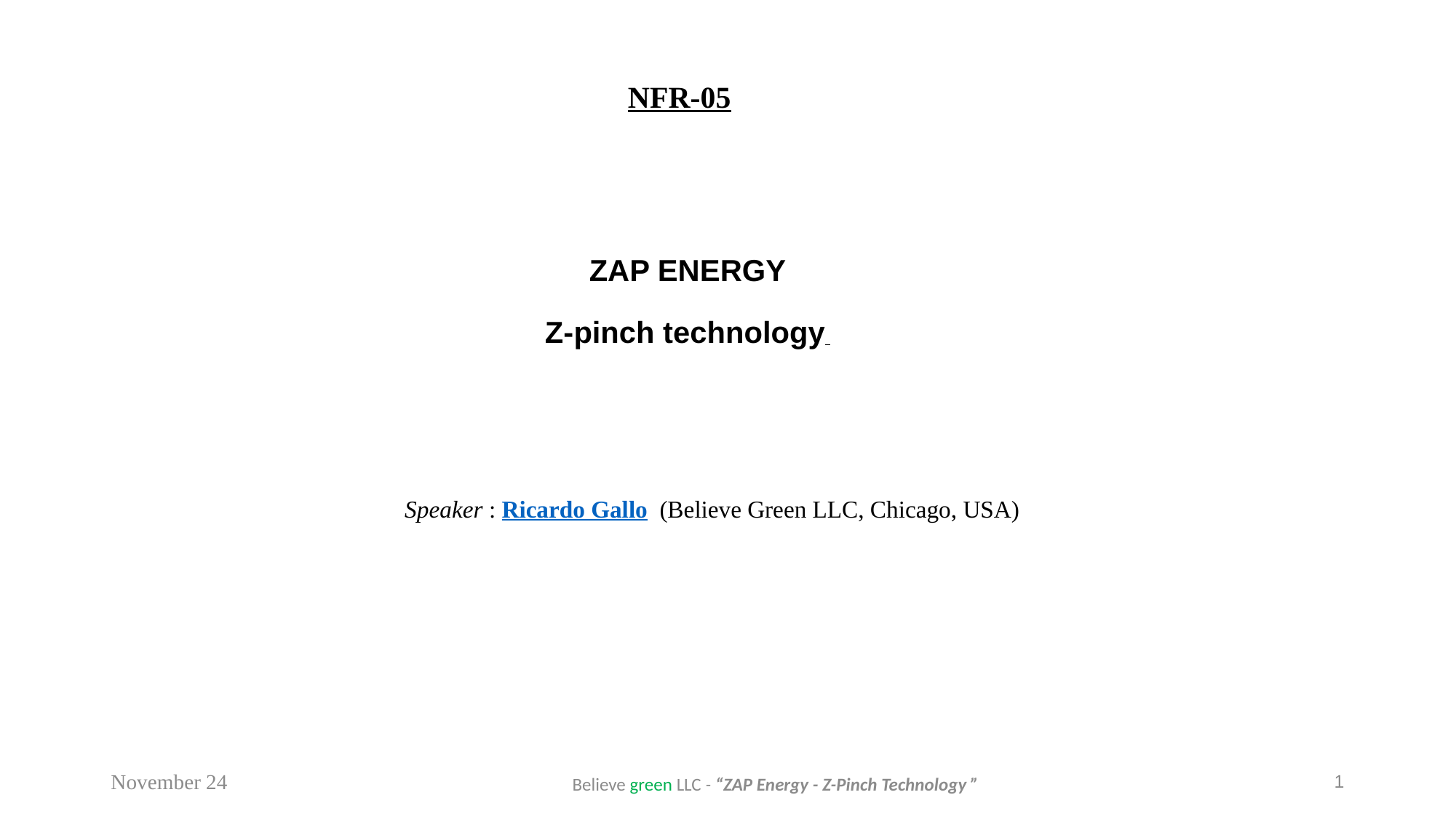

NFR-05
ZAP ENERGY

Z-pinch technology
Speaker : Ricardo Gallo  (Believe Green LLC, Chicago, USA)
November 24
1
Believe green LLC - “ZAP Energy - Z-Pinch Technology ”